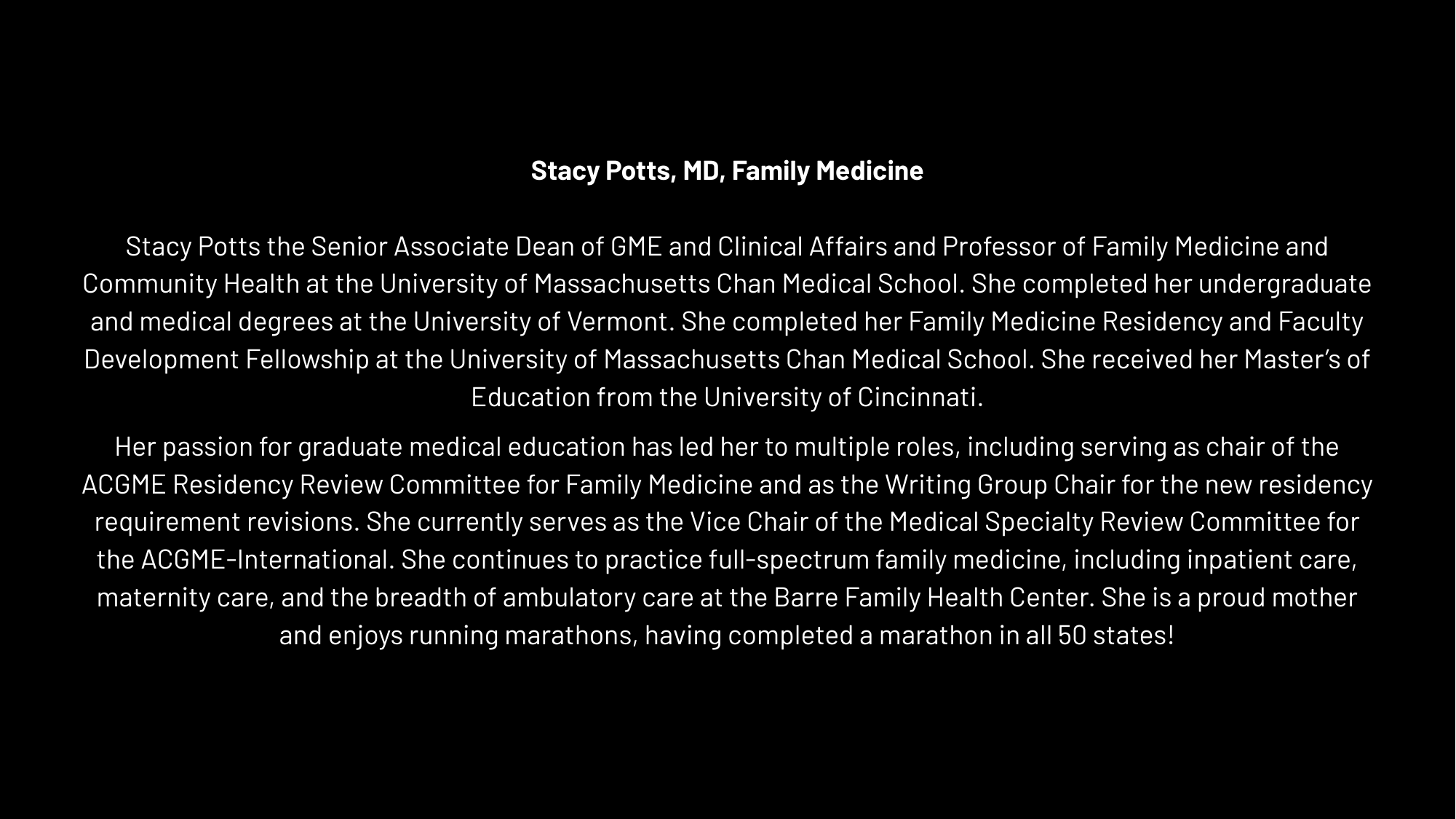

Stacy Potts, MD, Family Medicine
Stacy Potts the Senior Associate Dean of GME and Clinical Affairs and Professor of Family Medicine and Community Health at the University of Massachusetts Chan Medical School. She completed her undergraduate and medical degrees at the University of Vermont. She completed her Family Medicine Residency and Faculty Development Fellowship at the University of Massachusetts Chan Medical School. She received her Master’s of Education from the University of Cincinnati.
Her passion for graduate medical education has led her to multiple roles, including serving as chair of the ACGME Residency Review Committee for Family Medicine and as the Writing Group Chair for the new residency requirement revisions. She currently serves as the Vice Chair of the Medical Specialty Review Committee for the ACGME-International. She continues to practice full-spectrum family medicine, including inpatient care, maternity care, and the breadth of ambulatory care at the Barre Family Health Center. She is a proud mother and enjoys running marathons, having completed a marathon in all 50 states!